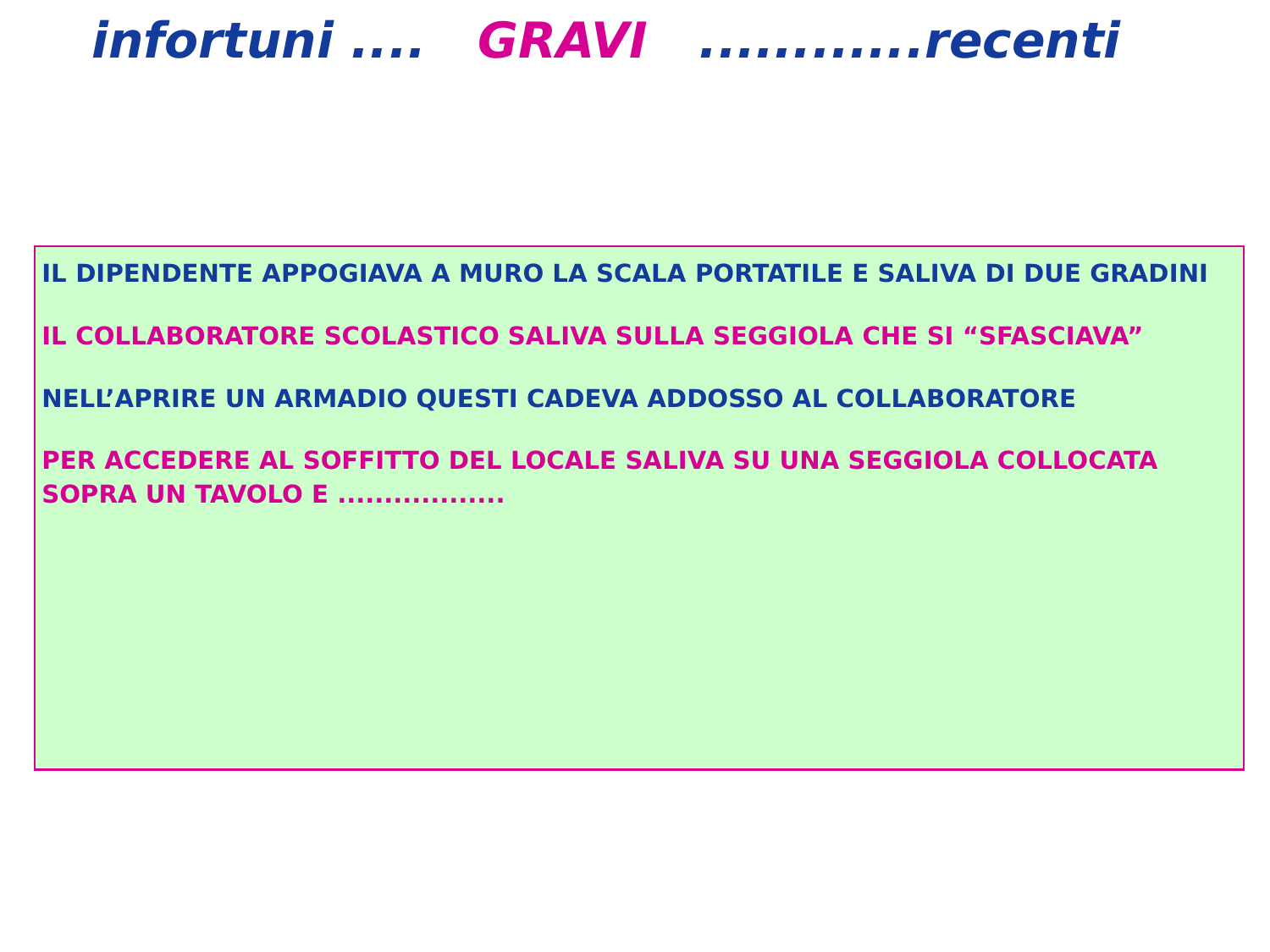

# infortuni ....   GRAVI   ............recenti
IL DIPENDENTE APPOGIAVA A MURO LA SCALA PORTATILE E SALIVA DI DUE GRADINI
IL COLLABORATORE SCOLASTICO SALIVA SULLA SEGGIOLA CHE SI “SFASCIAVA”
NELL’APRIRE UN ARMADIO QUESTI CADEVA ADDOSSO AL COLLABORATORE
PER ACCEDERE AL SOFFITTO DEL LOCALE SALIVA SU UNA SEGGIOLA COLLOCATA SOPRA UN TAVOLO E ..................